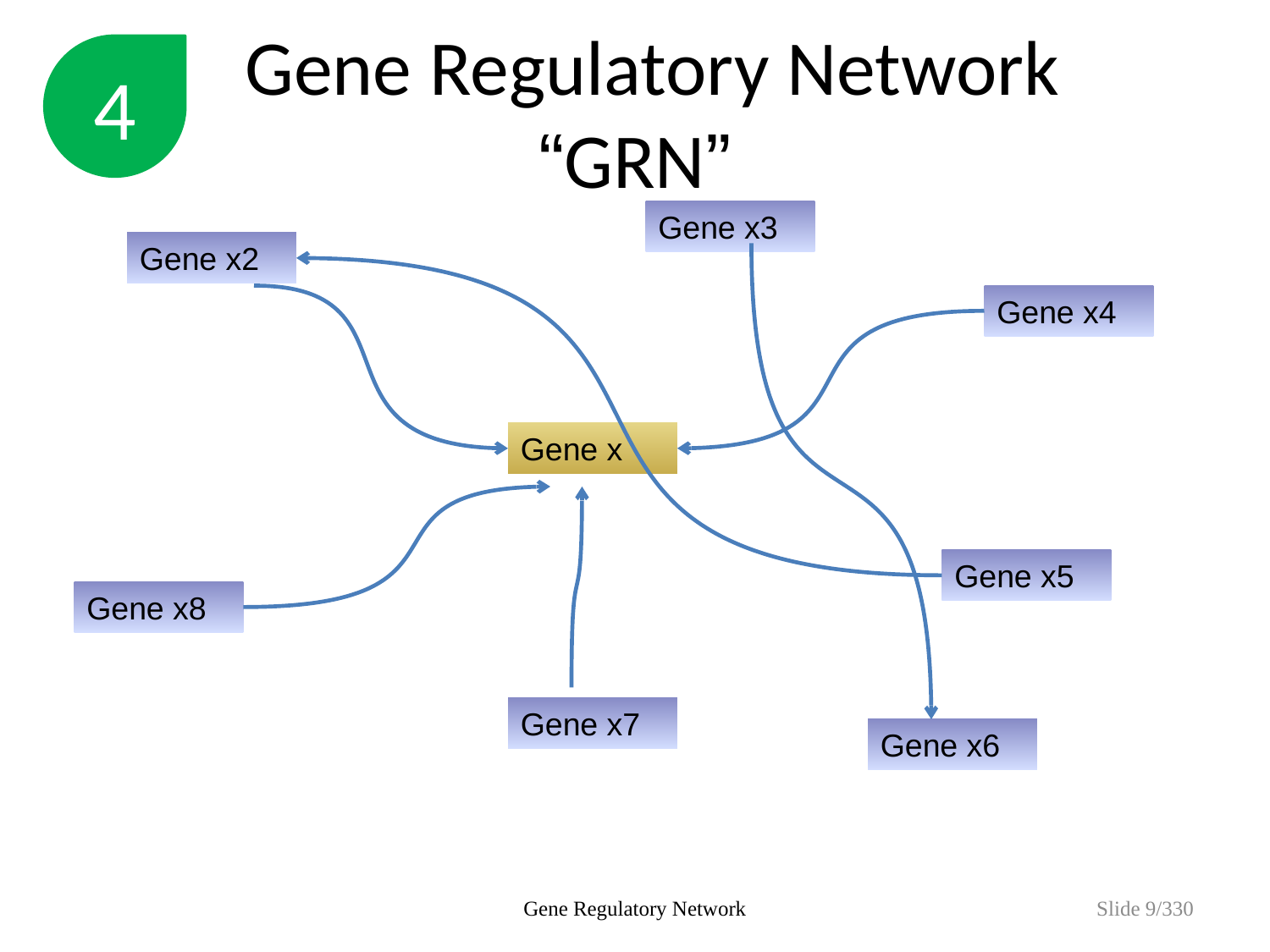

Gene Regulatory Network “GRN”
4
Gene x3
Gene x2
Gene x4
Gene x
Gene x5
Gene x8
Gene x7
Gene x6
Gene Regulatory Network
Slide 9/330